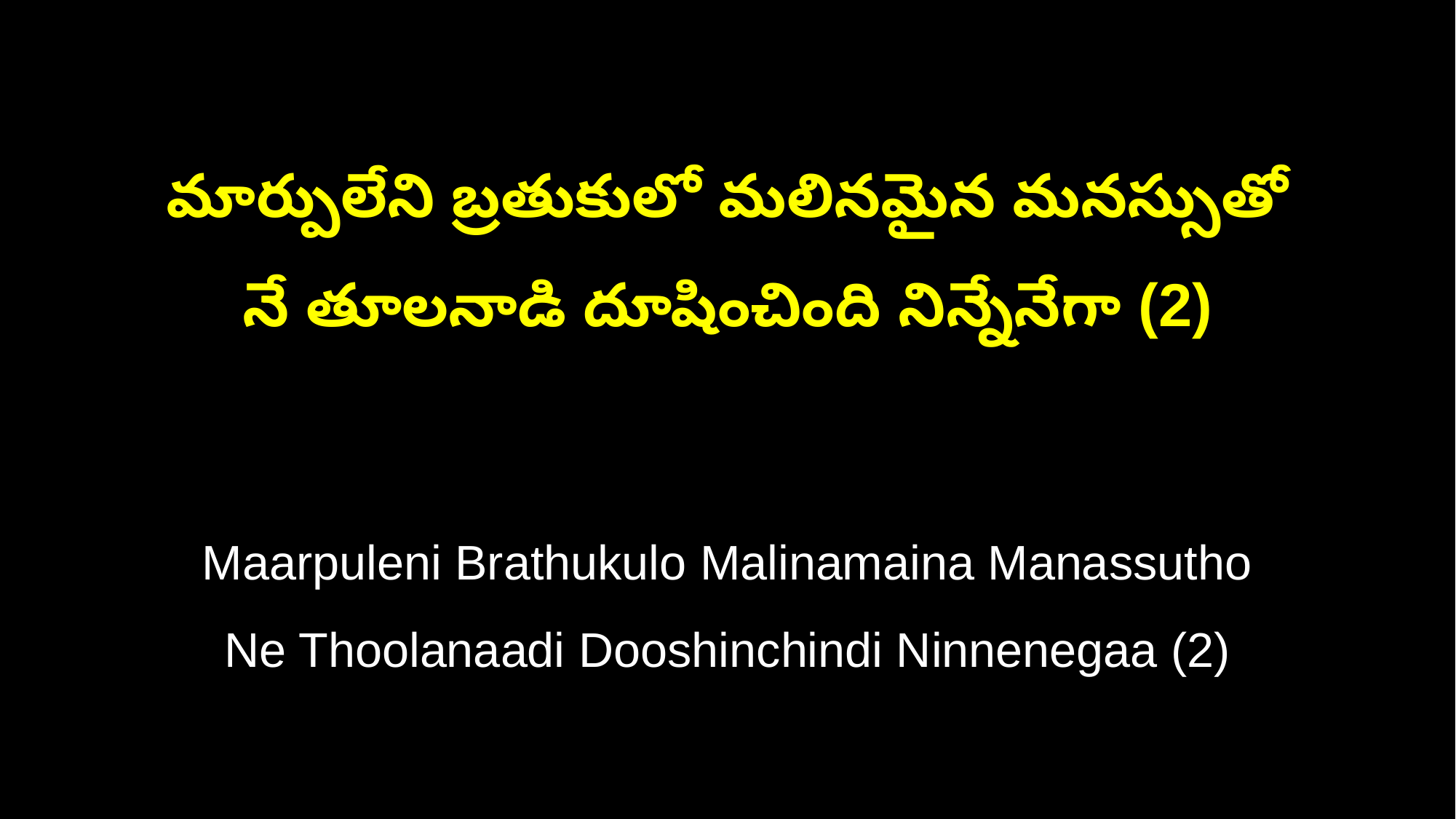

మార్పులేని బ్రతుకులో మలినమైన మనస్సుతో
నే తూలనాడి దూషించింది నిన్నేనేగా (2)
Maarpuleni Brathukulo Malinamaina Manassutho
Ne Thoolanaadi Dooshinchindi Ninnenegaa (2)